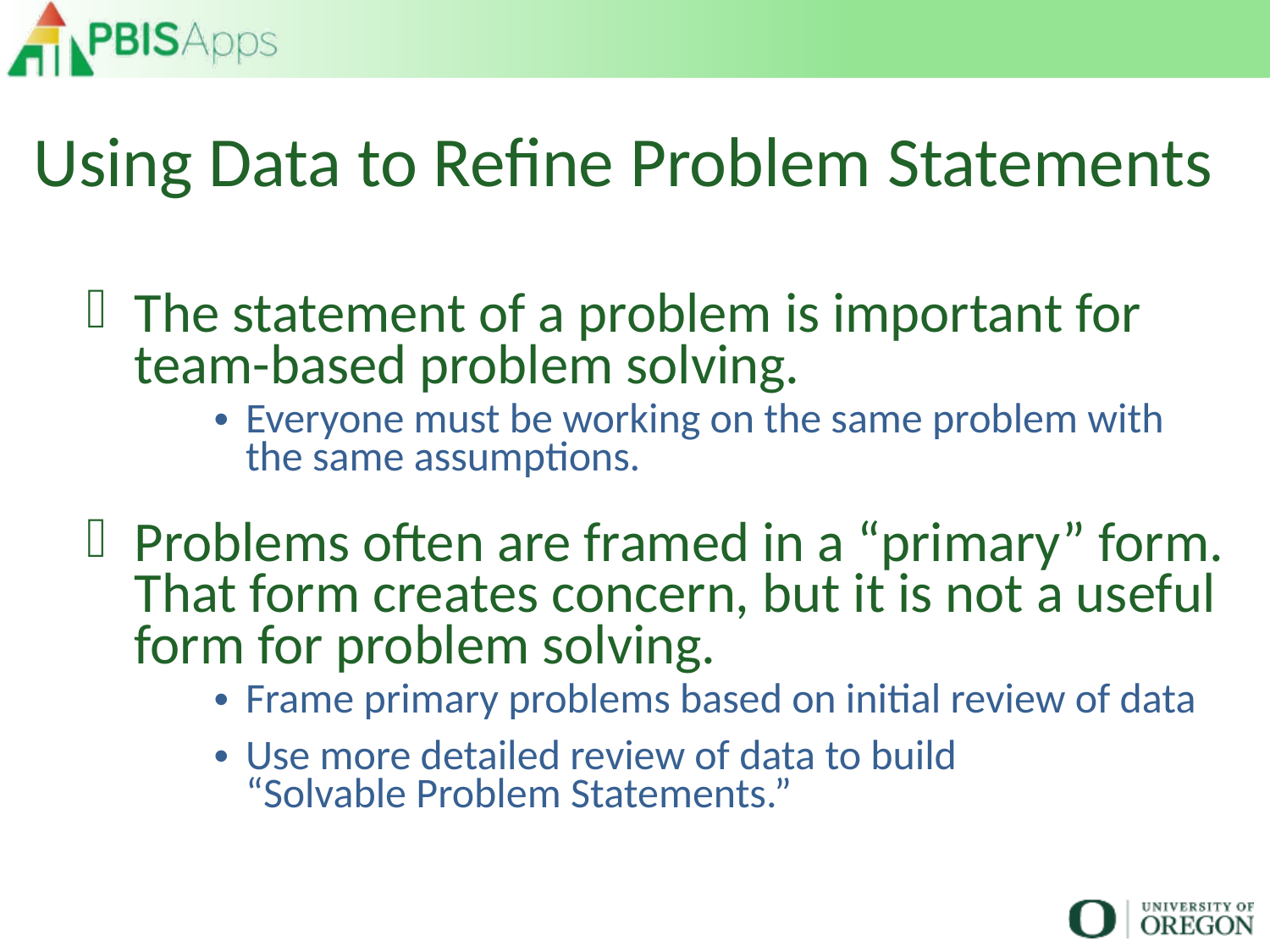

# Using Data to Refine Problem Statements
The statement of a problem is important for team-based problem solving.
Everyone must be working on the same problem with   the same assumptions.
Problems often are framed in a “primary” form. That form creates concern, but it is not a useful form for problem solving.
Frame primary problems based on initial review of data
Use more detailed review of data to build              “Solvable Problem Statements.”